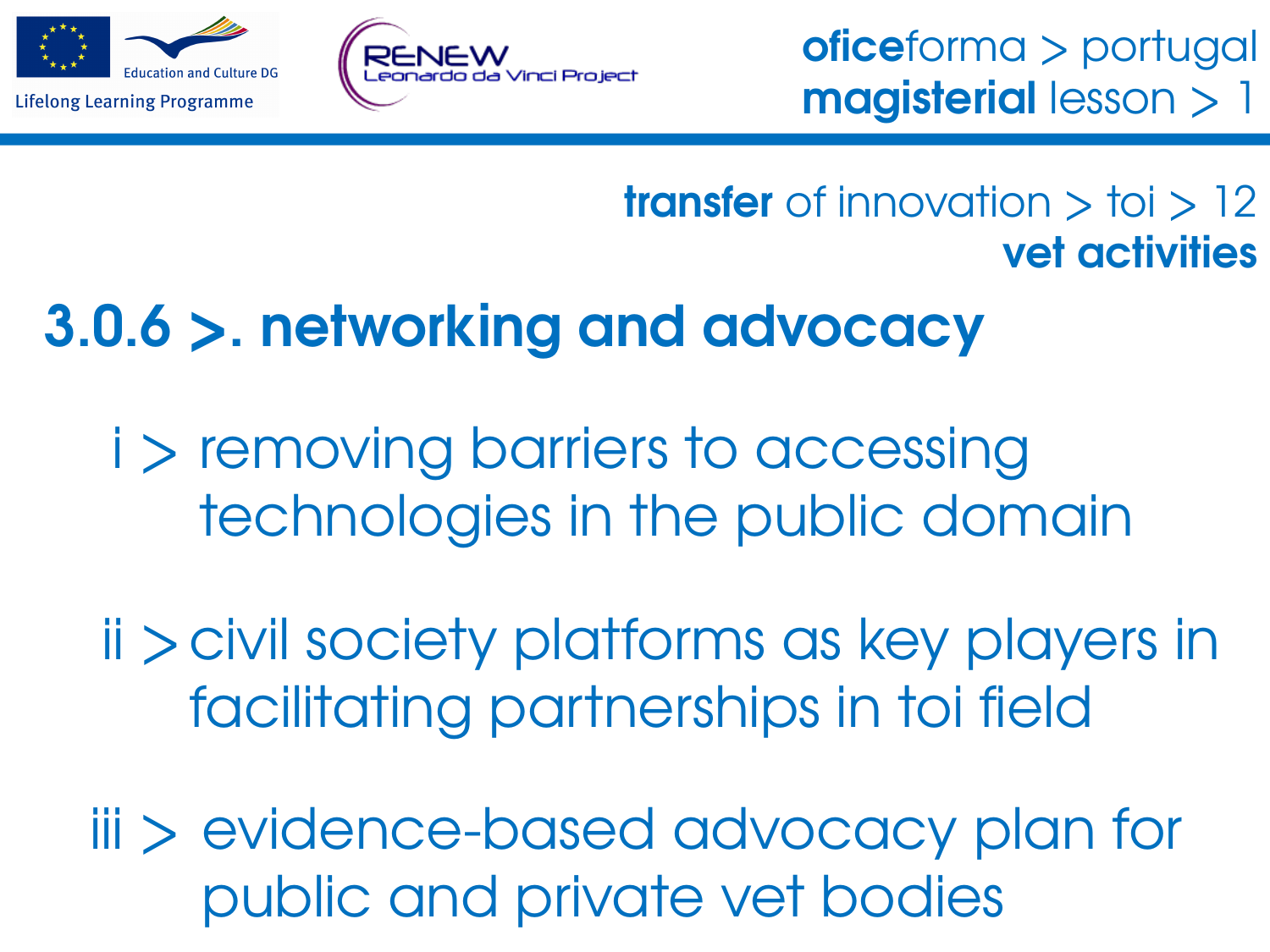

transfer of innovation > toi > 12
vet activities
3.0.6 >. networking and advocacy
i >	removing barriers to accessing technologies in the public domain
ii >	civil society platforms as key players in facilitating partnerships in toi field
iii >	evidence-based advocacy plan for public and private vet bodies